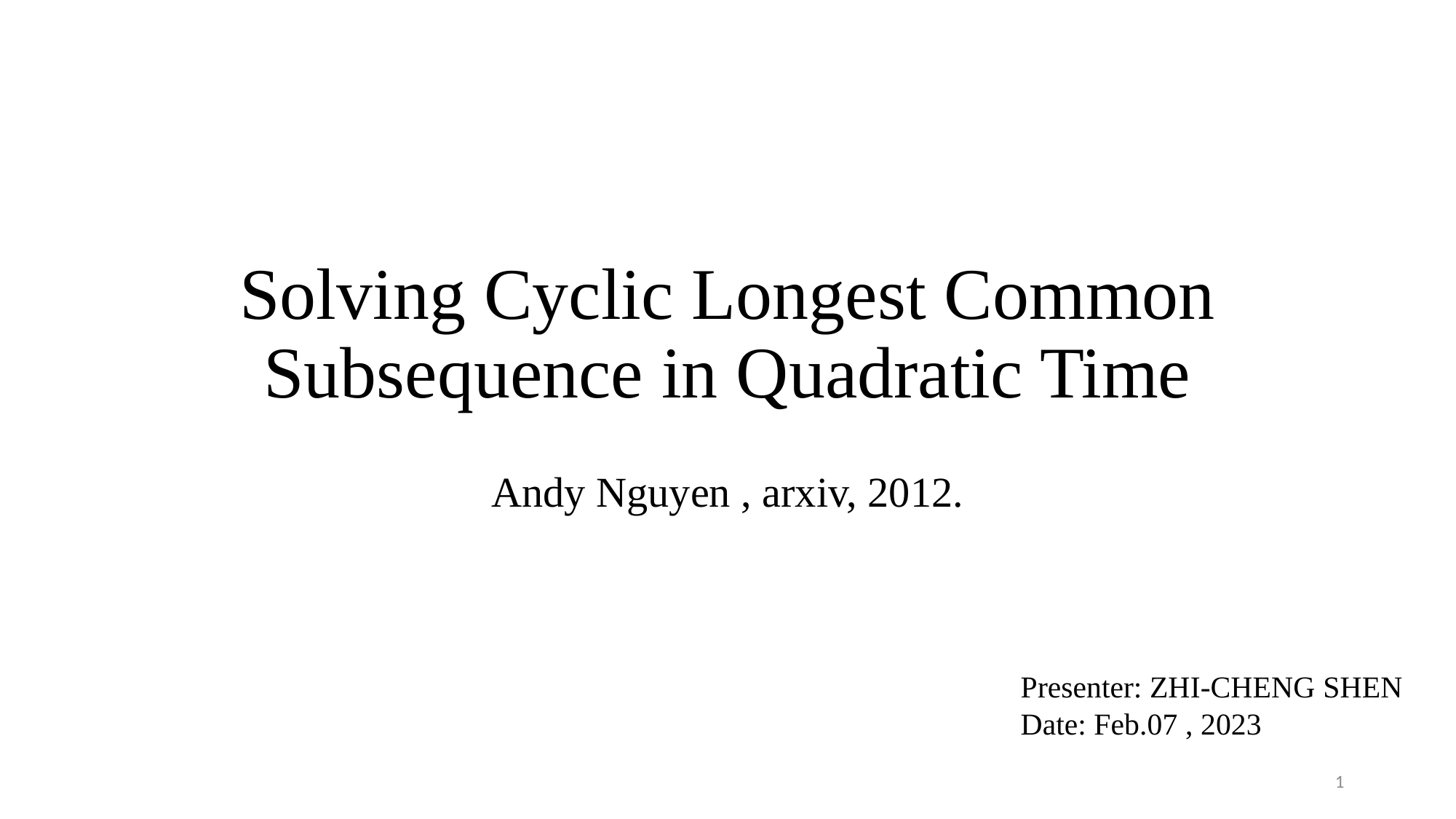

# Solving Cyclic Longest Common Subsequence in Quadratic Time
Andy Nguyen , arxiv, 2012.

Presenter: ZHI-CHENG SHEN
Date: Feb.07 , 2023
1